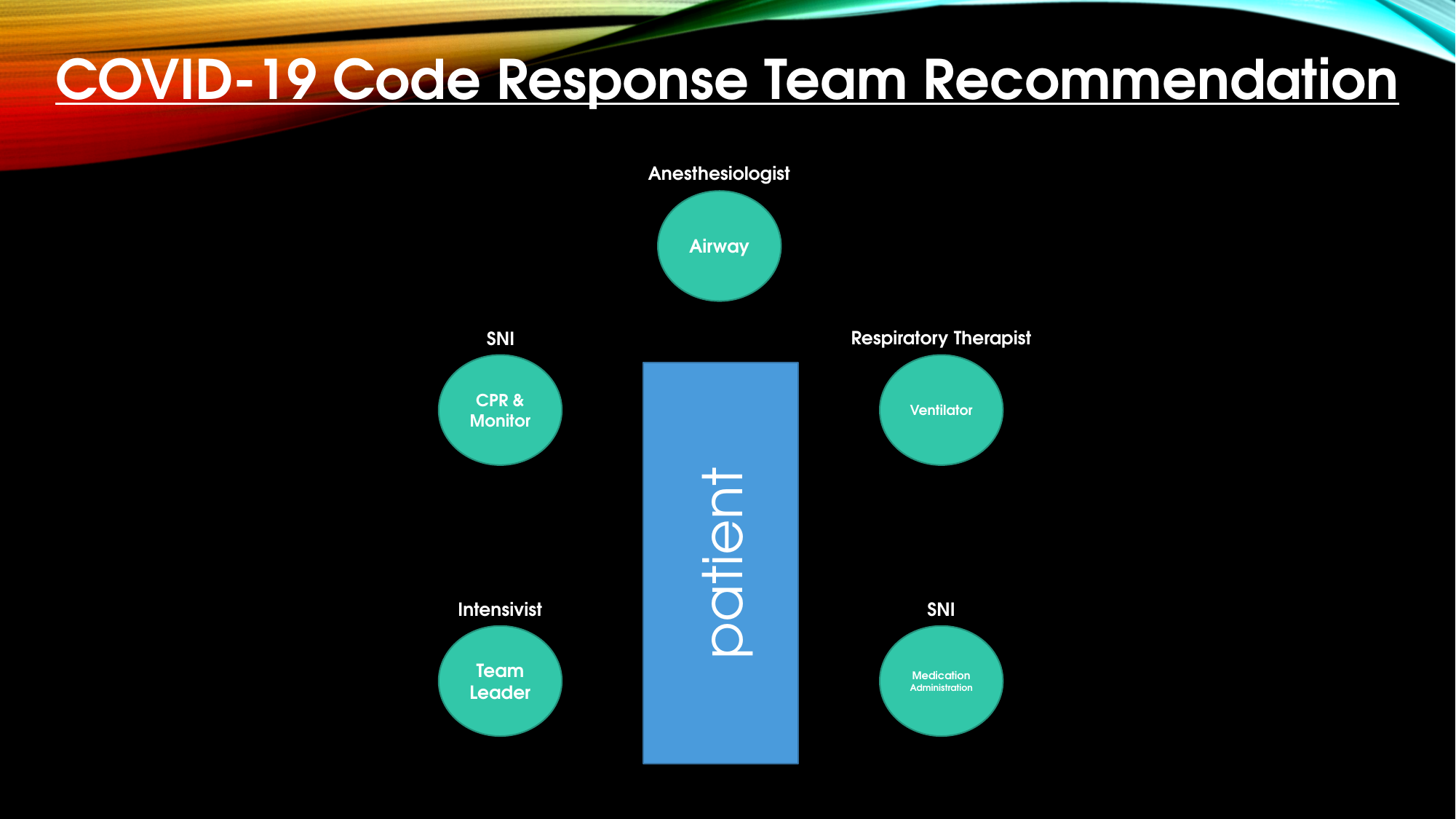

COVID-19 Code Response Team Recommendation
Anesthesiologist
Airway
Respiratory Therapist
SNI
CPR & Monitor
Ventilator
patient
Intensivist
SNI
Team Leader
Medication Administration